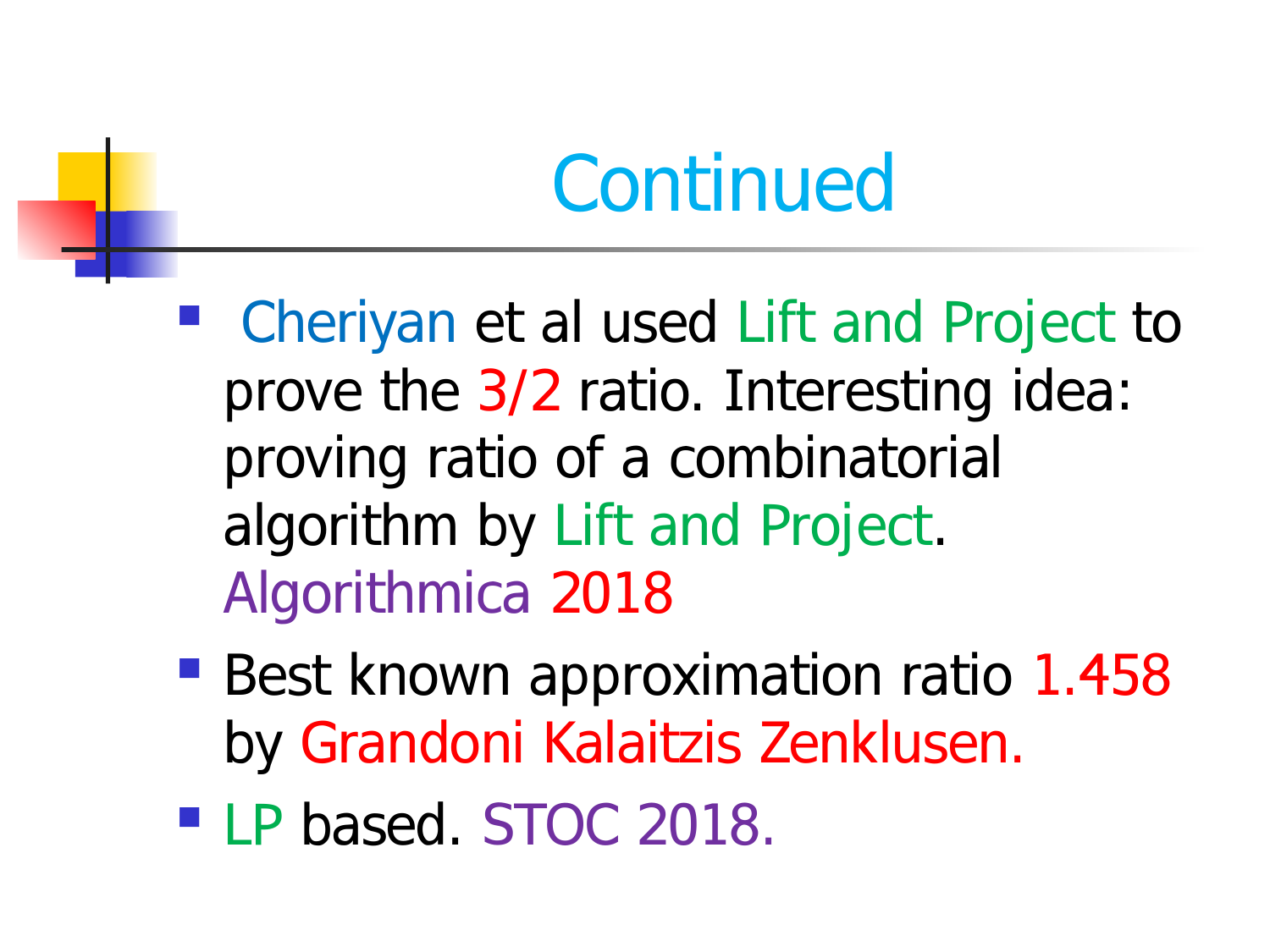

Continued
 Cheriyan et al used Lift and Project to prove the 3/2 ratio. Interesting idea: proving ratio of a combinatorial algorithm by Lift and Project. Algorithmica 2018
Best known approximation ratio 1.458 by Grandoni Kalaitzis Zenklusen.
LP based. STOC 2018.